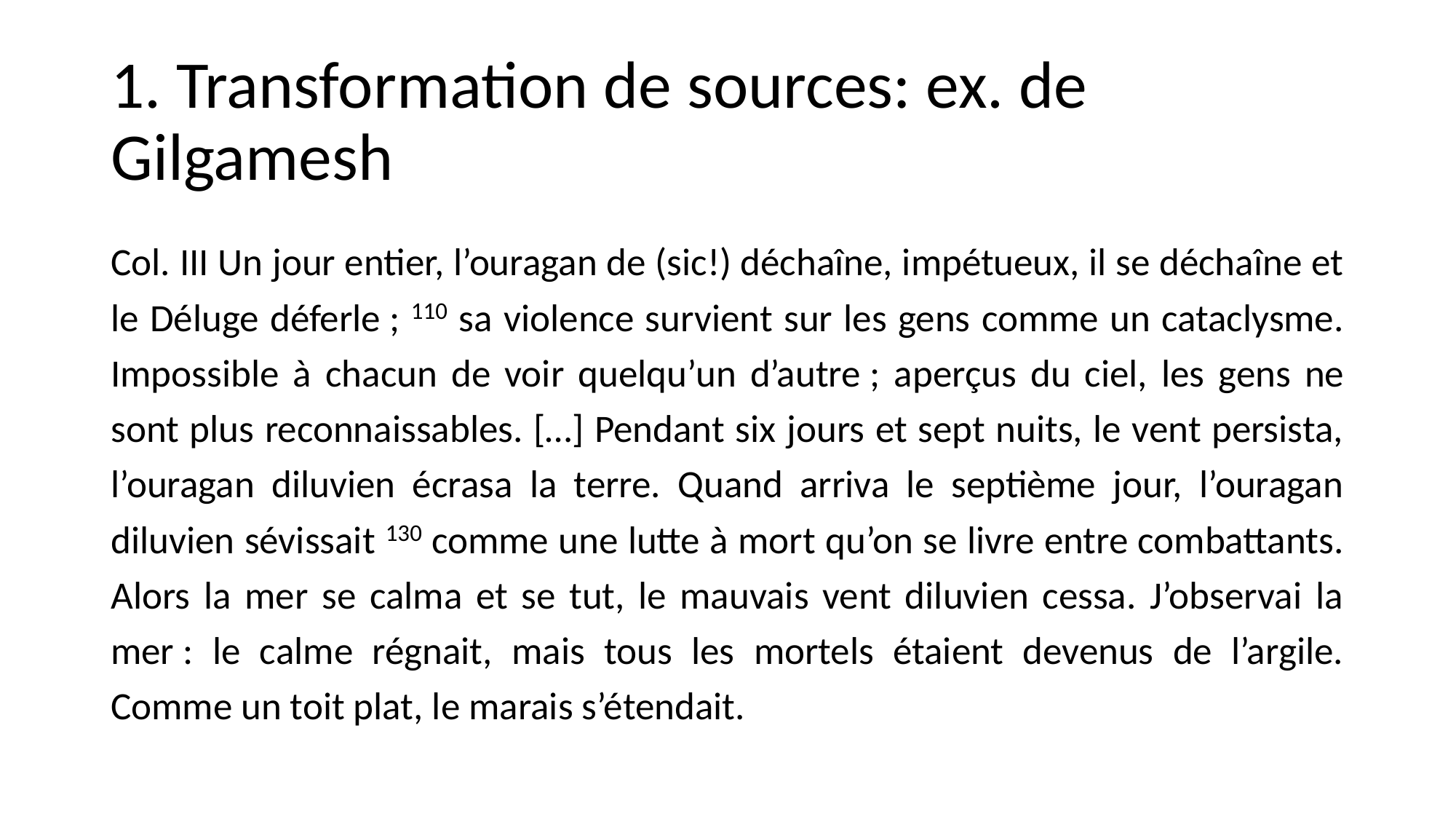

# 1. Transformation de sources: ex. de Gilgamesh
Col. III Un jour entier, l’ouragan de (sic!) déchaîne, impétueux, il se déchaîne et le Déluge déferle ; 110 sa violence survient sur les gens comme un cataclysme. Impossible à chacun de voir quelqu’un d’autre ; aperçus du ciel, les gens ne sont plus reconnaissables. […] Pendant six jours et sept nuits, le vent persista, l’ouragan diluvien écrasa la terre. Quand arriva le septième jour, l’ouragan diluvien sévissait 130 comme une lutte à mort qu’on se livre entre combattants. Alors la mer se calma et se tut, le mauvais vent diluvien cessa. J’observai la mer : le calme régnait, mais tous les mortels étaient devenus de l’argile. Comme un toit plat, le marais s’étendait.